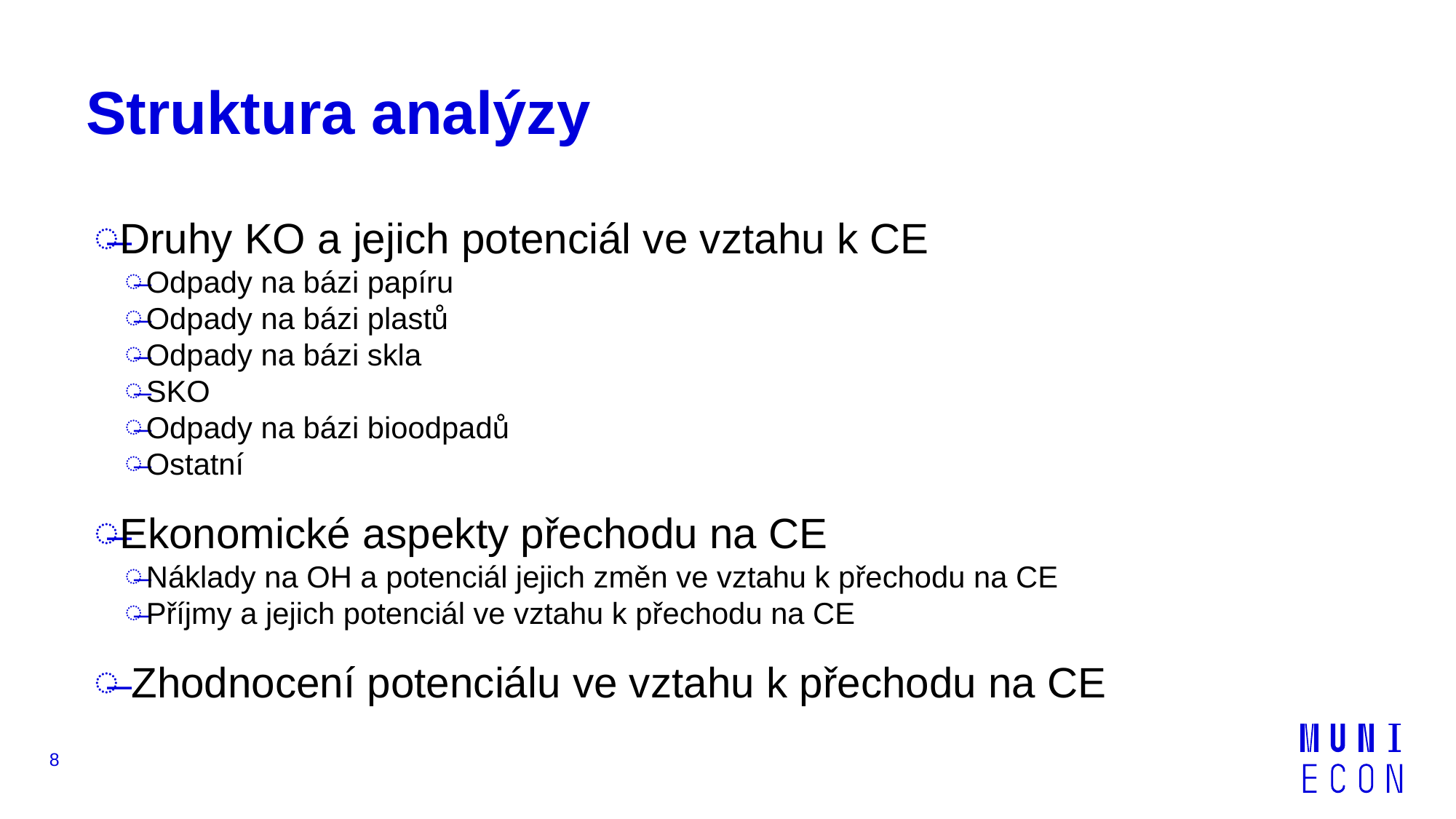

# Struktura analýzy
Druhy KO a jejich potenciál ve vztahu k CE
Odpady na bázi papíru
Odpady na bázi plastů
Odpady na bázi skla
SKO
Odpady na bázi bioodpadů
Ostatní
Ekonomické aspekty přechodu na CE
Náklady na OH a potenciál jejich změn ve vztahu k přechodu na CE
Příjmy a jejich potenciál ve vztahu k přechodu na CE
 Zhodnocení potenciálu ve vztahu k přechodu na CE

8